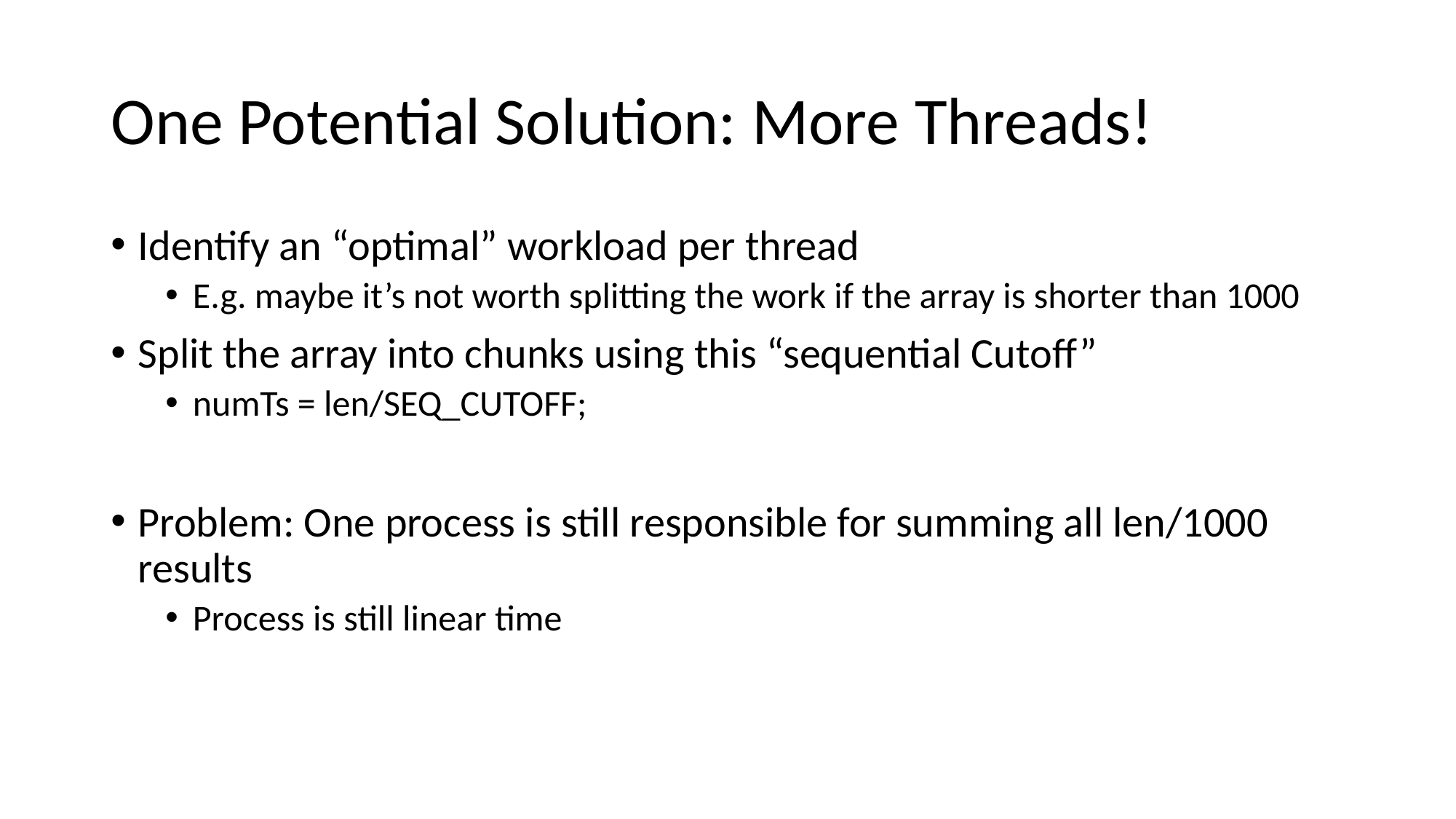

# One Potential Solution: More Threads!
Identify an “optimal” workload per thread
E.g. maybe it’s not worth splitting the work if the array is shorter than 1000
Split the array into chunks using this “sequential Cutoff”
numTs = len/SEQ_CUTOFF;

Problem: One process is still responsible for summing all len/1000 results
Process is still linear time